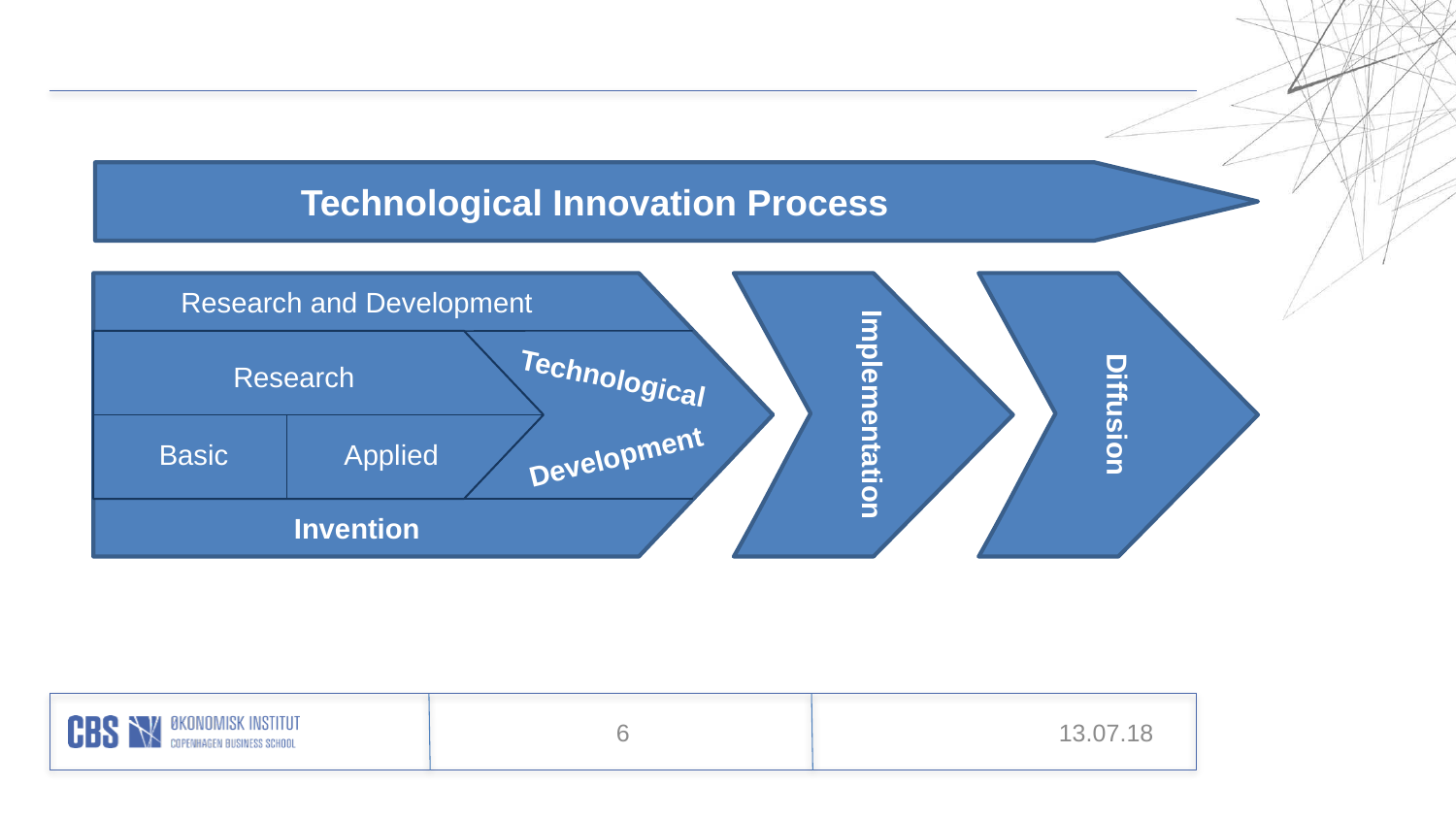

Technological Innovation Process

Research and Development

Research
Technological
Basic
Applied
Development
Invention
Implementation
Diffusion
6
13.07.18